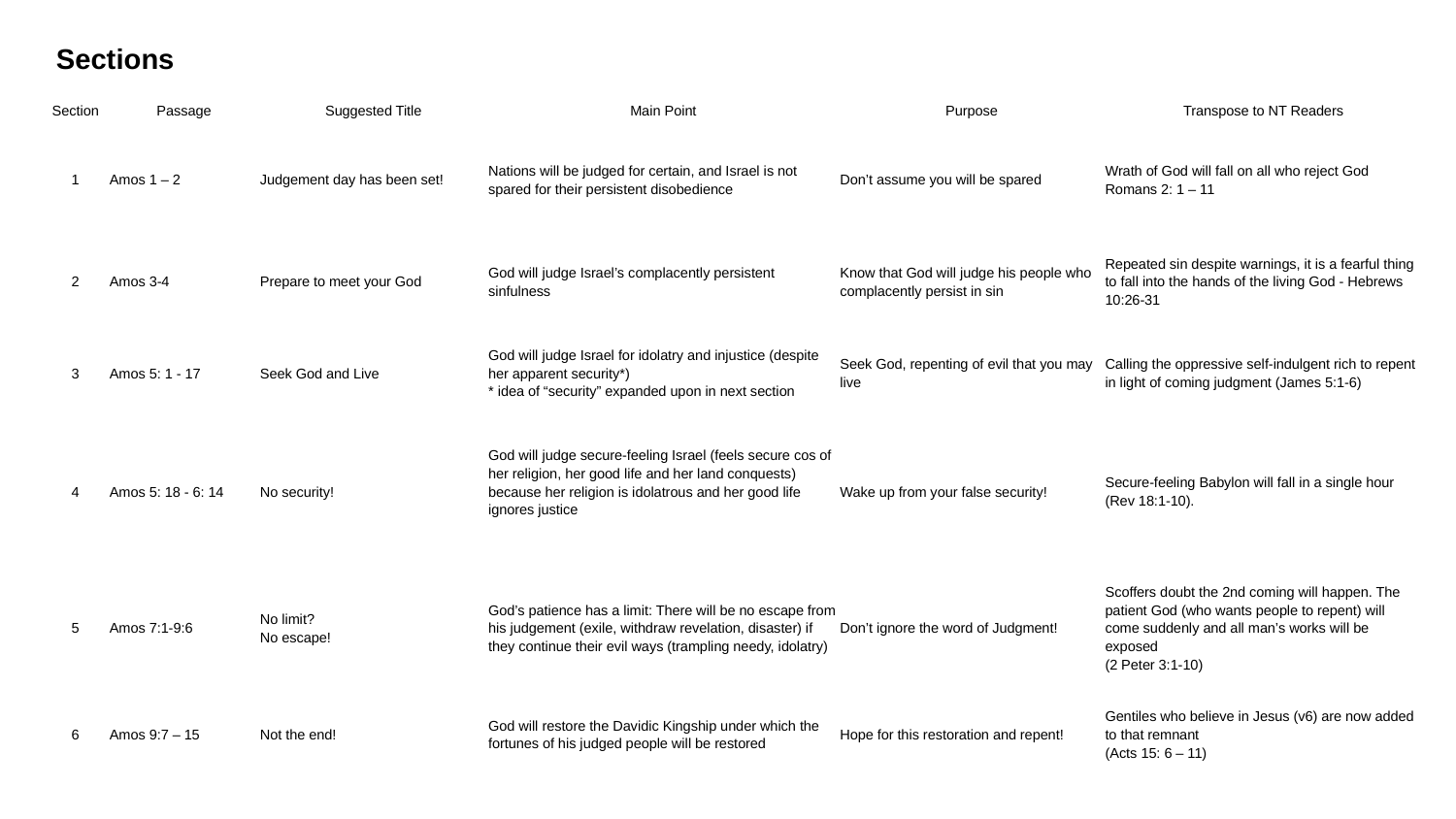

Sections
| Section | Passage | Suggested Title | Main Point | Purpose | Transpose to NT Readers |
| --- | --- | --- | --- | --- | --- |
| 1 | Amos 1 – 2 | Judgement day has been set! | Nations will be judged for certain, and Israel is not spared for their persistent disobedience | Don’t assume you will be spared | Wrath of God will fall on all who reject God Romans 2: 1 – 11 |
| 2 | Amos 3-4 | Prepare to meet your God | God will judge Israel’s complacently persistent sinfulness | Know that God will judge his people who complacently persist in sin | Repeated sin despite warnings, it is a fearful thing to fall into the hands of the living God - Hebrews 10:26-31 |
| 3 | Amos 5: 1 - 17 | Seek God and Live | God will judge Israel for idolatry and injustice (despite her apparent security\*) \* idea of “security” expanded upon in next section | Seek God, repenting of evil that you may live | Calling the oppressive self-indulgent rich to repent in light of coming judgment (James 5:1-6) |
| 4 | Amos 5: 18 - 6: 14 | No security! | God will judge secure-feeling Israel (feels secure cos of her religion, her good life and her land conquests) because her religion is idolatrous and her good life ignores justice | Wake up from your false security! | Secure-feeling Babylon will fall in a single hour (Rev 18:1-10). |
| 5 | Amos 7:1-9:6 | No limit?  No escape! | God’s patience has a limit: There will be no escape from his judgement (exile, withdraw revelation, disaster) if they continue their evil ways (trampling needy, idolatry) | Don’t ignore the word of Judgment! | Scoffers doubt the 2nd coming will happen. The patient God (who wants people to repent) will come suddenly and all man’s works will be exposed (2 Peter 3:1-10) |
| 6 | Amos 9:7 – 15 | Not the end! | God will restore the Davidic Kingship under which the fortunes of his judged people will be restored | Hope for this restoration and repent! | Gentiles who believe in Jesus (v6) are now added to that remnant (Acts 15: 6 – 11) |